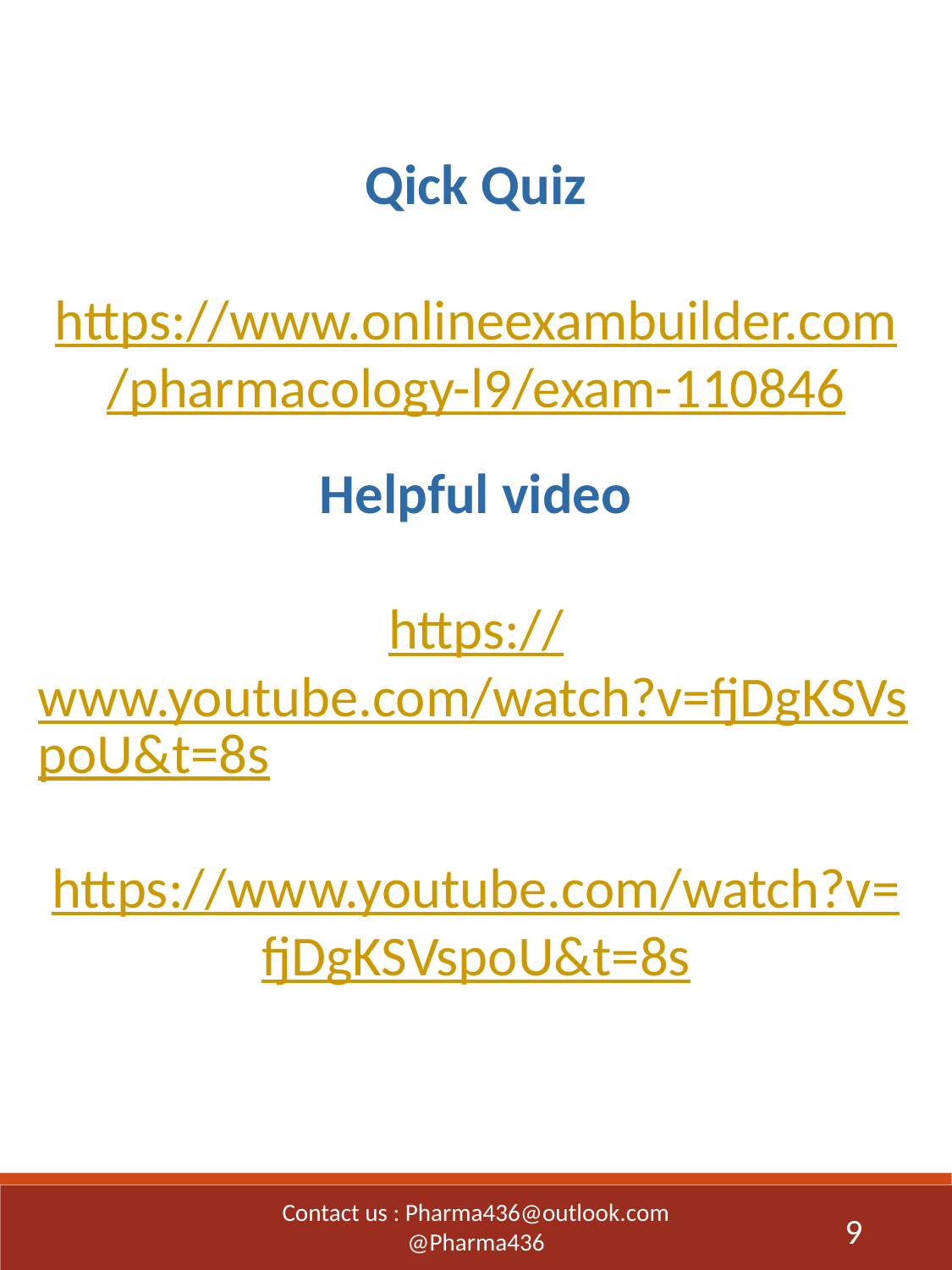

Qick Quiz

https://www.onlineexambuilder.com/pharmacology-l9/exam-110846

Helpful video

https://www.youtube.com/watch?v=fjDgKSVspoU&t=8s

https://www.youtube.com/watch?v=fjDgKSVspoU&t=8s

Contact us : Pharma436@outlook.com
@Pharma436
9